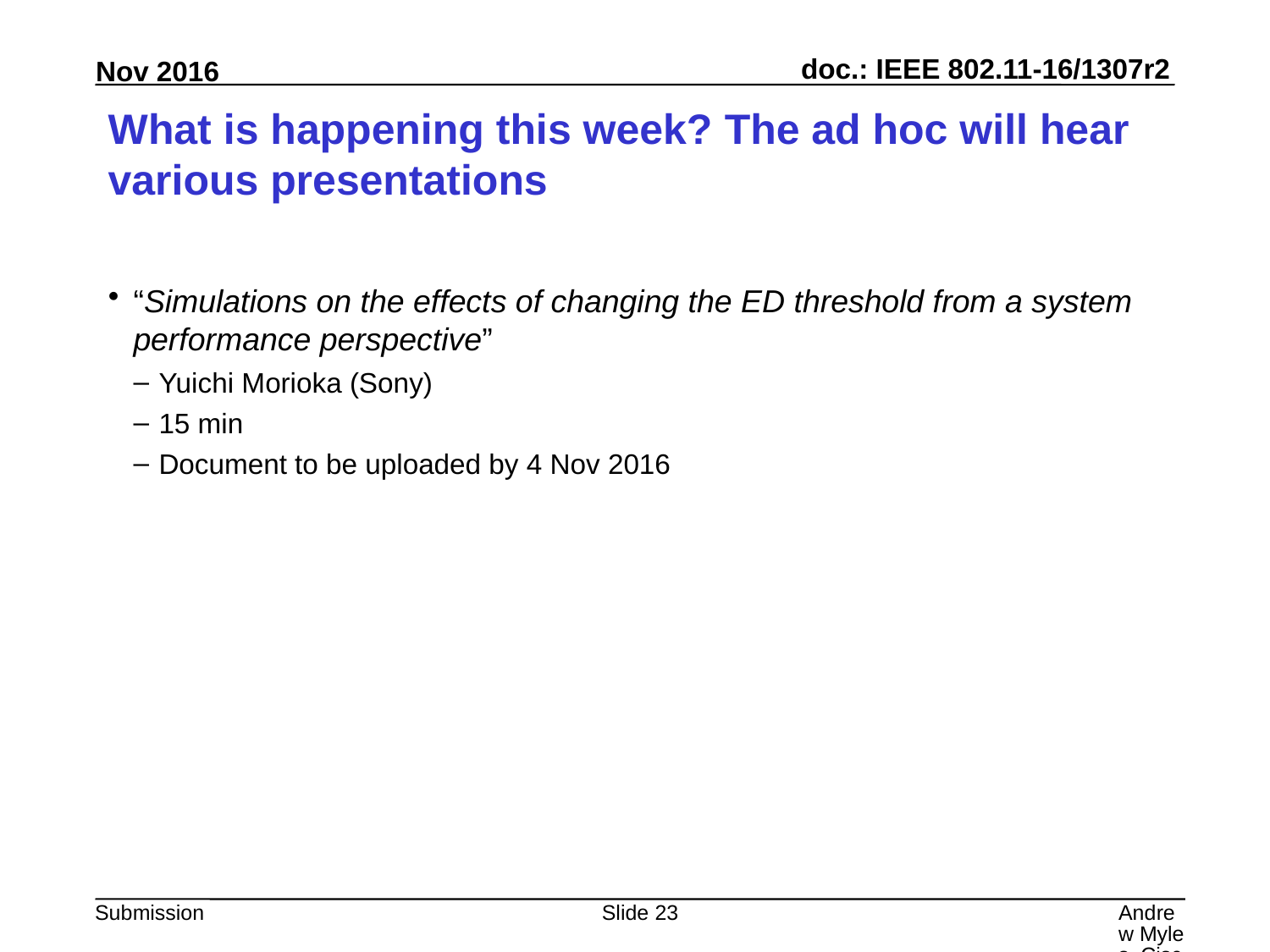

# What is happening this week? The ad hoc will hear various presentations
“Simulations on the effects of changing the ED threshold from a system performance perspective”
Yuichi Morioka (Sony)
15 min
Document to be uploaded by 4 Nov 2016
Slide 23
Andrew Myles, Cisco